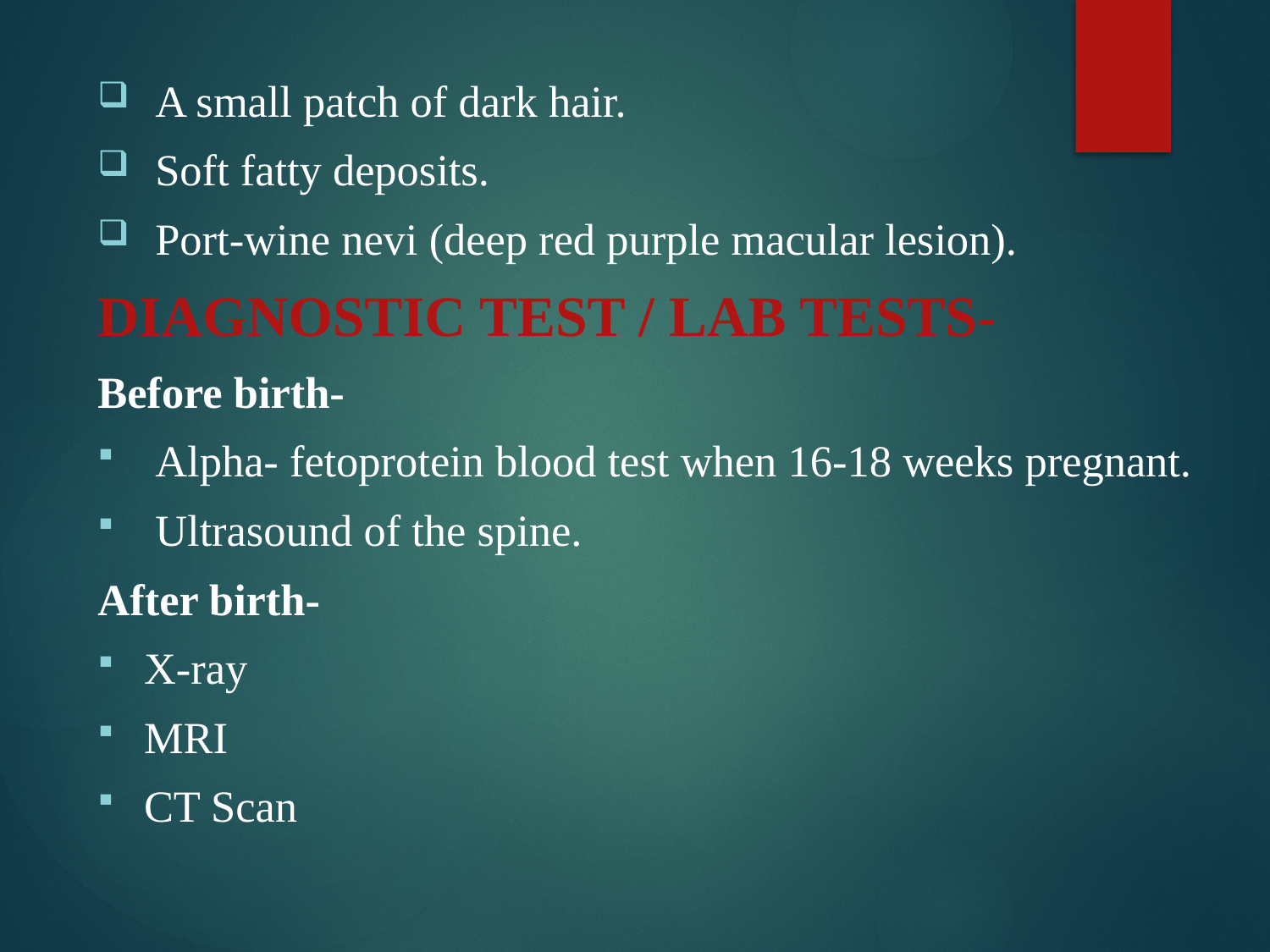

A small patch of dark hair.
 Soft fatty deposits.
 Port-wine nevi (deep red purple macular lesion).
DIAGNOSTIC TEST / LAB TESTS-
Before birth-
 Alpha- fetoprotein blood test when 16-18 weeks pregnant.
 Ultrasound of the spine.
After birth-
X-ray
MRI
CT Scan